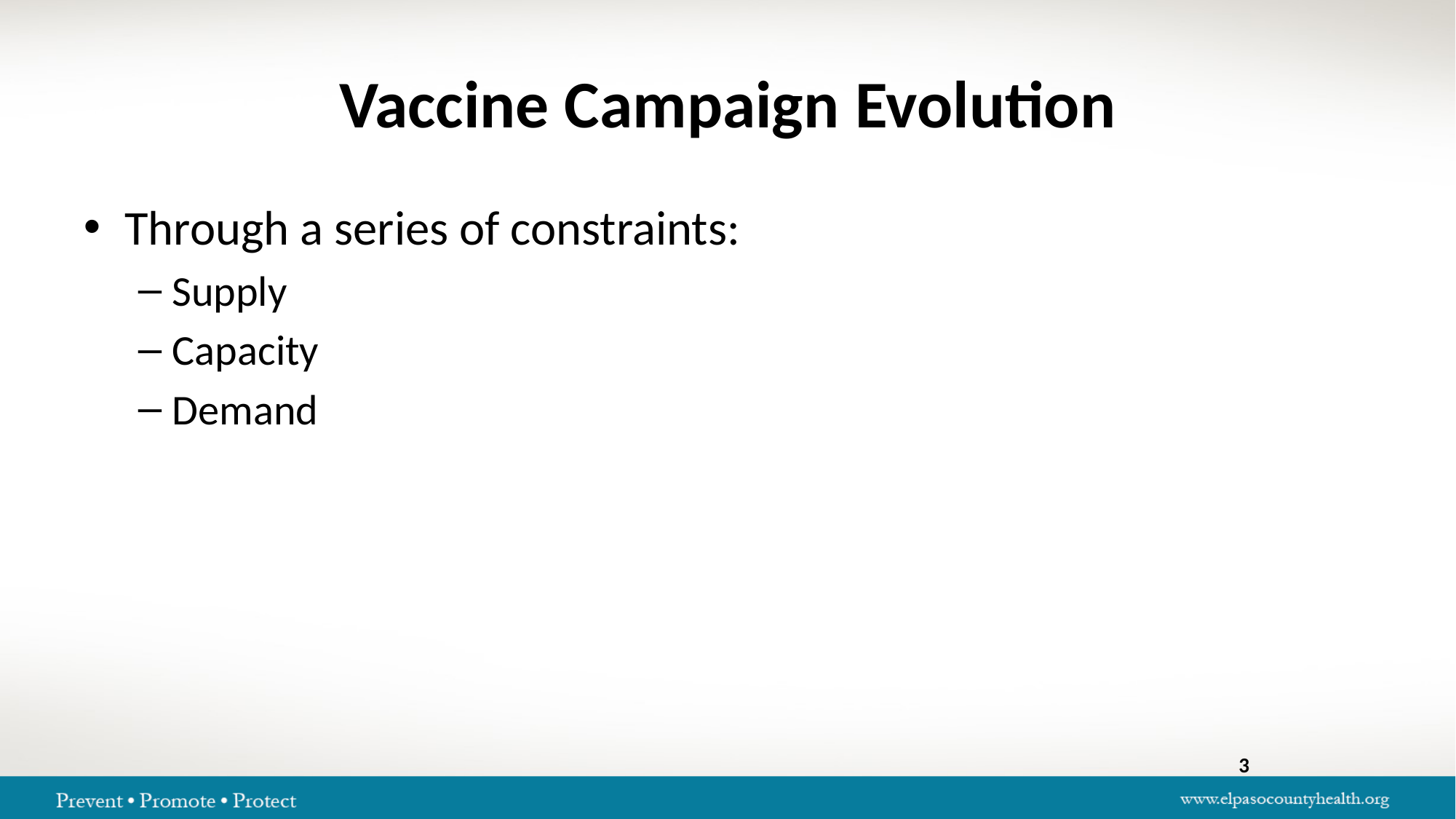

# Vaccine Campaign Evolution
Through a series of constraints:
Supply
Capacity
Demand
3